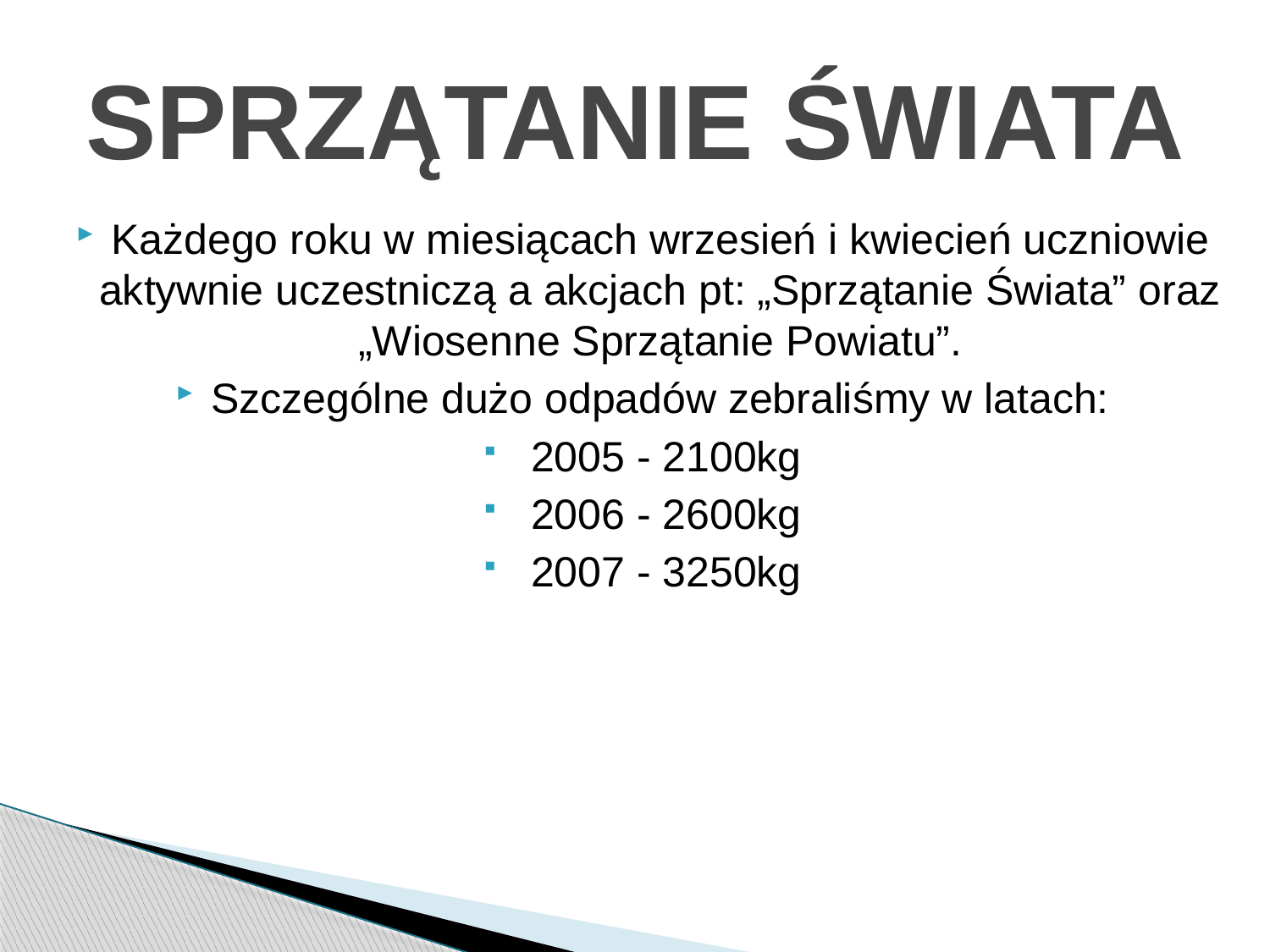

# SPRZĄTANIE ŚWIATA
Każdego roku w miesiącach wrzesień i kwiecień uczniowie aktywnie uczestniczą a akcjach pt: „Sprzątanie Świata” oraz „Wiosenne Sprzątanie Powiatu”.
Szczególne dużo odpadów zebraliśmy w latach:
 2005 - 2100kg
 2006 - 2600kg
 2007 - 3250kg